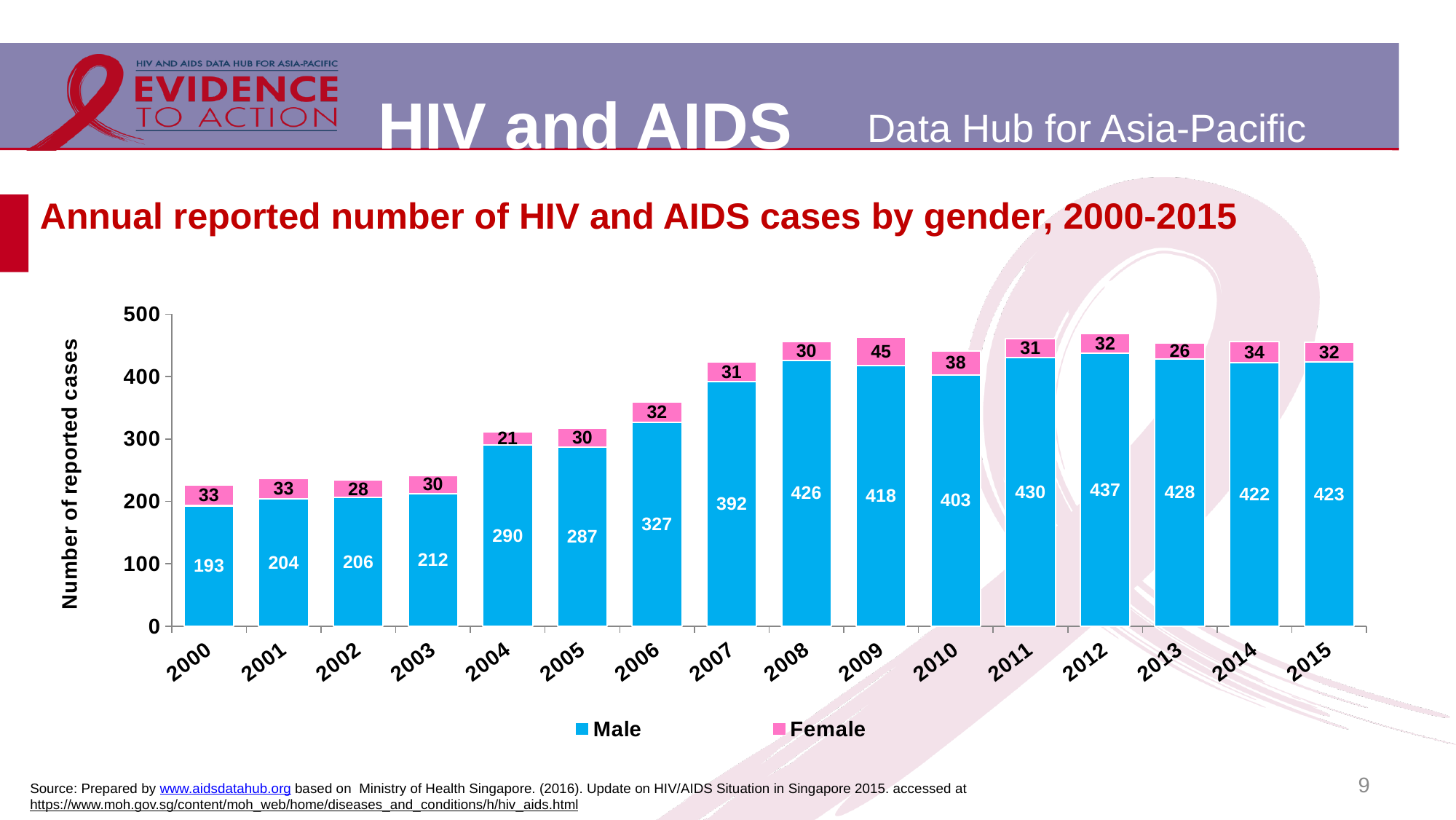

# Annual reported number of HIV and AIDS cases by gender, 2000-2015

### Chart

| Category | Male | Female |
|---|---|---|
| 2000 | 193.0 | 33.0 |
| 2001 | 204.0 | 33.0 |
| 2002 | 206.0 | 28.0 |
| 2003 | 212.0 | 30.0 |
| 2004 | 290.0 | 21.0 |
| 2005 | 287.0 | 30.0 |
| 2006 | 327.0 | 32.0 |
| 2007 | 392.0 | 31.0 |
| 2008 | 426.0 | 30.0 |
| 2009 | 418.0 | 45.0 |
| 2010 | 403.0 | 38.0 |
| 2011 | 430.0 | 31.0 |
| 2012 | 437.0 | 32.0 |
| 2013 | 428.0 | 26.0 |
| 2014 | 422.0 | 34.0 |
| 2015 | 423.0 | 32.0 |
9
Source: Prepared by www.aidsdatahub.org based on  Ministry of Health Singapore. (2016). Update on HIV/AIDS Situation in Singapore 2015. accessed at
https://www.moh.gov.sg/content/moh_web/home/diseases_and_conditions/h/hiv_aids.html